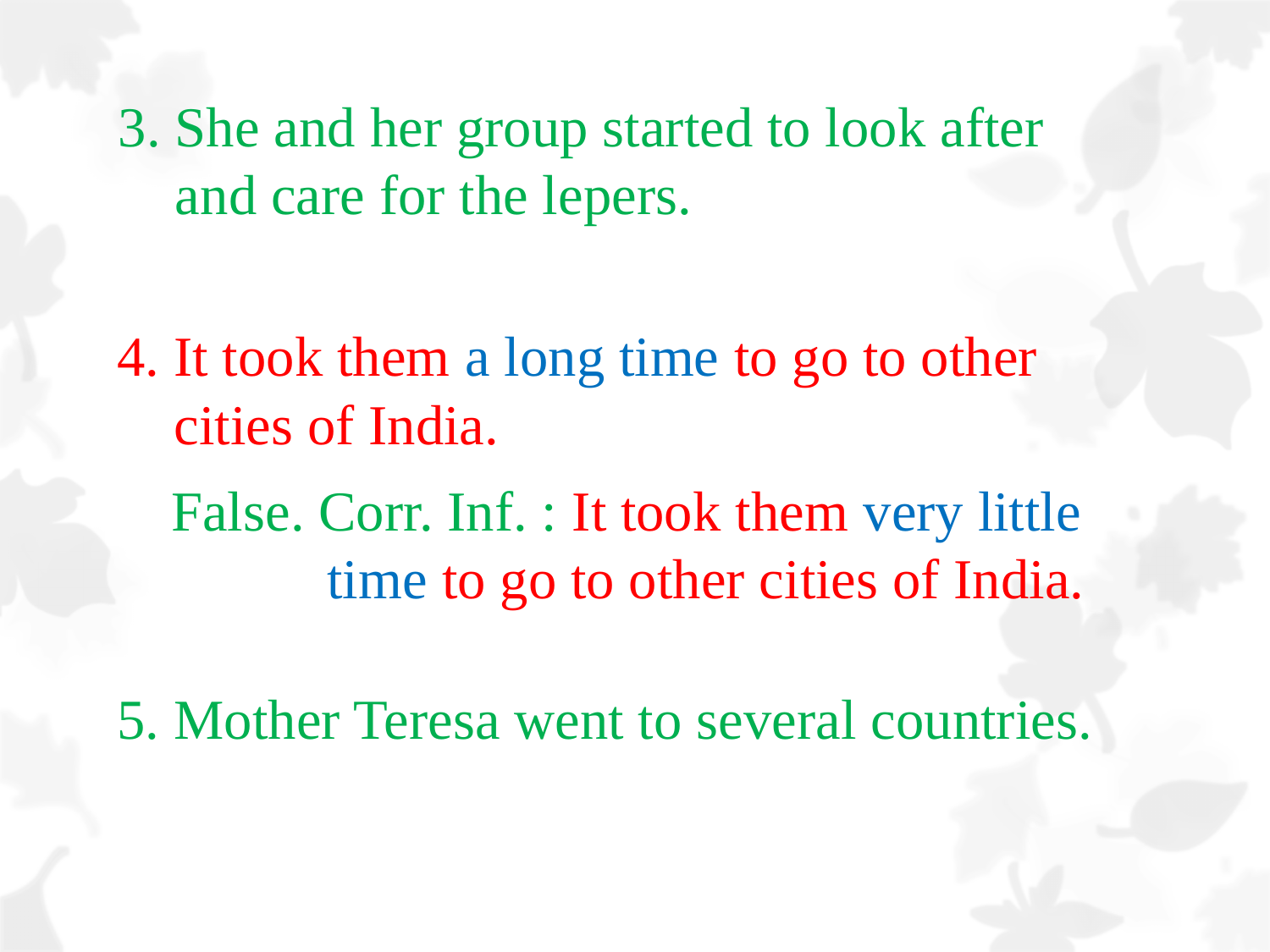

3. She and her group started to look after
    and care for the lepers.
4. It took them a long time to go to other
    cities of India.
False. Corr. Inf. : It took them very little
           time to go to other cities of India.
5. Mother Teresa went to several countries.